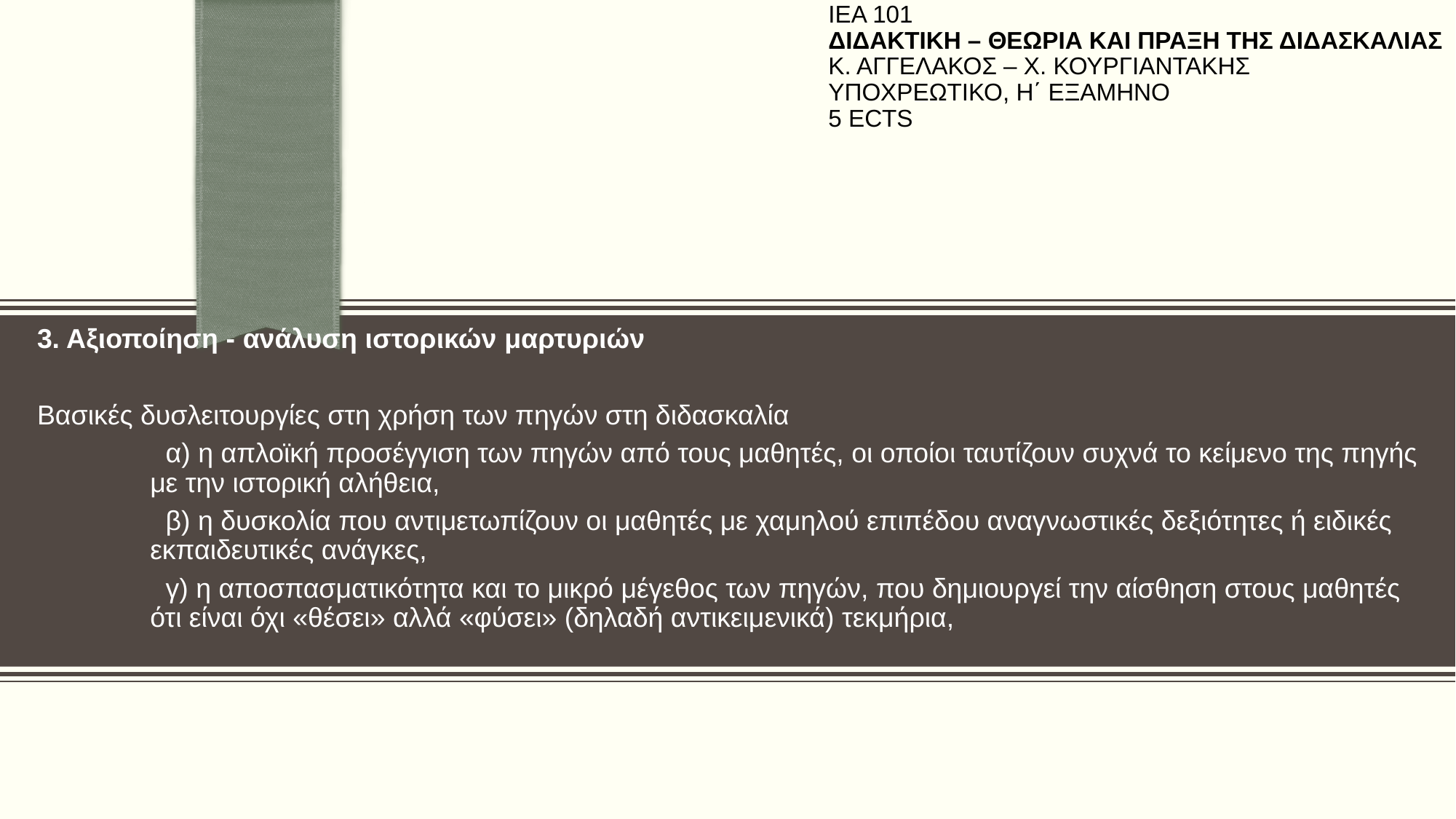

ΙΕΑ 101
ΔΙΔΑΚΤΙΚΗ – ΘΕΩΡΙΑ ΚΑΙ ΠΡΑΞΗ ΤΗΣ ΔΙΔΑΣΚΑΛΙΑΣ
Κ. ΑΓΓΕΛΑΚΟΣ – Χ. ΚΟΥΡΓΙΑΝΤΑΚΗΣ
ΥΠΟΧΡΕΩΤΙΚΟ, Η΄ ΕΞΑΜΗΝΟ
5 ECTS
3. Αξιοποίηση - ανάλυση ιστορικών μαρτυριών

Βασικές δυσλειτουργίες στη χρήση των πηγών στη διδασκαλία
α) η απλοϊκή προσέγγιση των πηγών από τους μαθητές, οι οποίοι ταυτίζουν συχνά το κείμενο της πηγής με την ιστορική αλήθεια,
β) η δυσκολία που αντιμετωπίζουν οι μαθητές με χαμηλού επιπέδου αναγνωστικές δεξιότητες ή ειδικές εκπαιδευτικές ανάγκες,
γ) η αποσπασματικότητα και το μικρό μέγεθος των πηγών, που δημιουργεί την αίσθηση στους μαθητές ότι είναι όχι «θέσει» αλλά «φύσει» (δηλαδή αντικειμενικά) τεκμήρια,